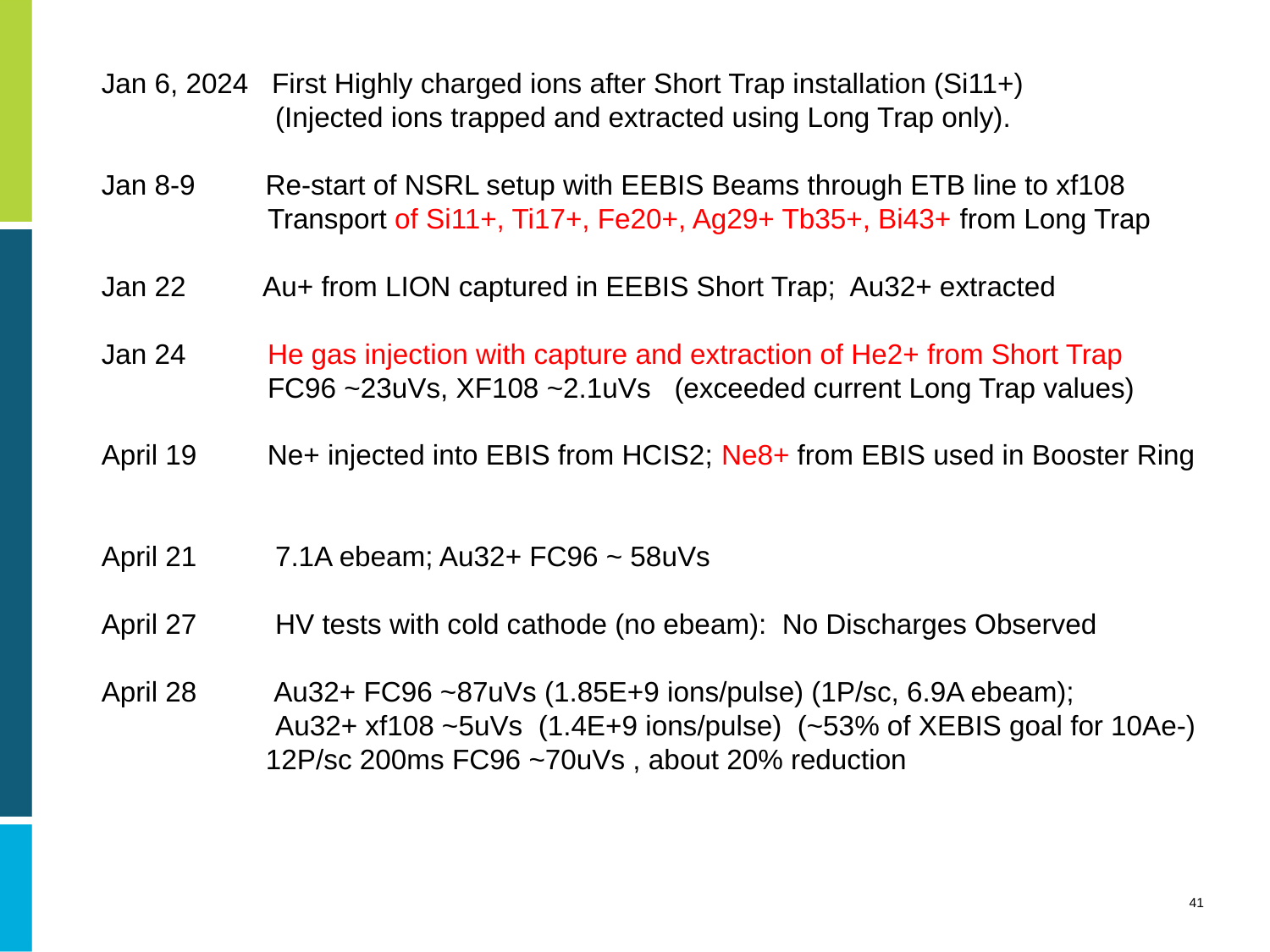

Jan 6, 2024   First Highly charged ions after Short Trap installation (Si11+)
	      (Injected ions trapped and extracted using Long Trap only).

Jan 8-9         Re-start of NSRL setup with EEBIS Beams through ETB line to xf108
	     Transport of Si11+, Ti17+, Fe20+, Ag29+ Tb35+, Bi43+ from Long Trap

Jan 22          Au+ from LION captured in EEBIS Short Trap;  Au32+ extracted

Jan 24 	     He gas injection with capture and extraction of He2+ from Short Trap
	     FC96 ~23uVs, XF108 ~2.1uVs   (exceeded current Long Trap values)

April 19	     Ne+ injected into EBIS from HCIS2; Ne8+ from EBIS used in Booster Ring

April 21	      7.1A ebeam; Au32+ FC96 ~ 58uVs

April 27 	      HV tests with cold cathode (no ebeam):  No Discharges Observed

April 28	      Au32+ FC96 ~87uVs (1.85E+9 ions/pulse) (1P/sc, 6.9A ebeam);
	      Au32+ xf108 ~5uVs  (1.4E+9 ions/pulse)  (~53% of XEBIS goal for 10Ae-)
                     12P/sc 200ms FC96 ~70uVs , about 20% reduction

41